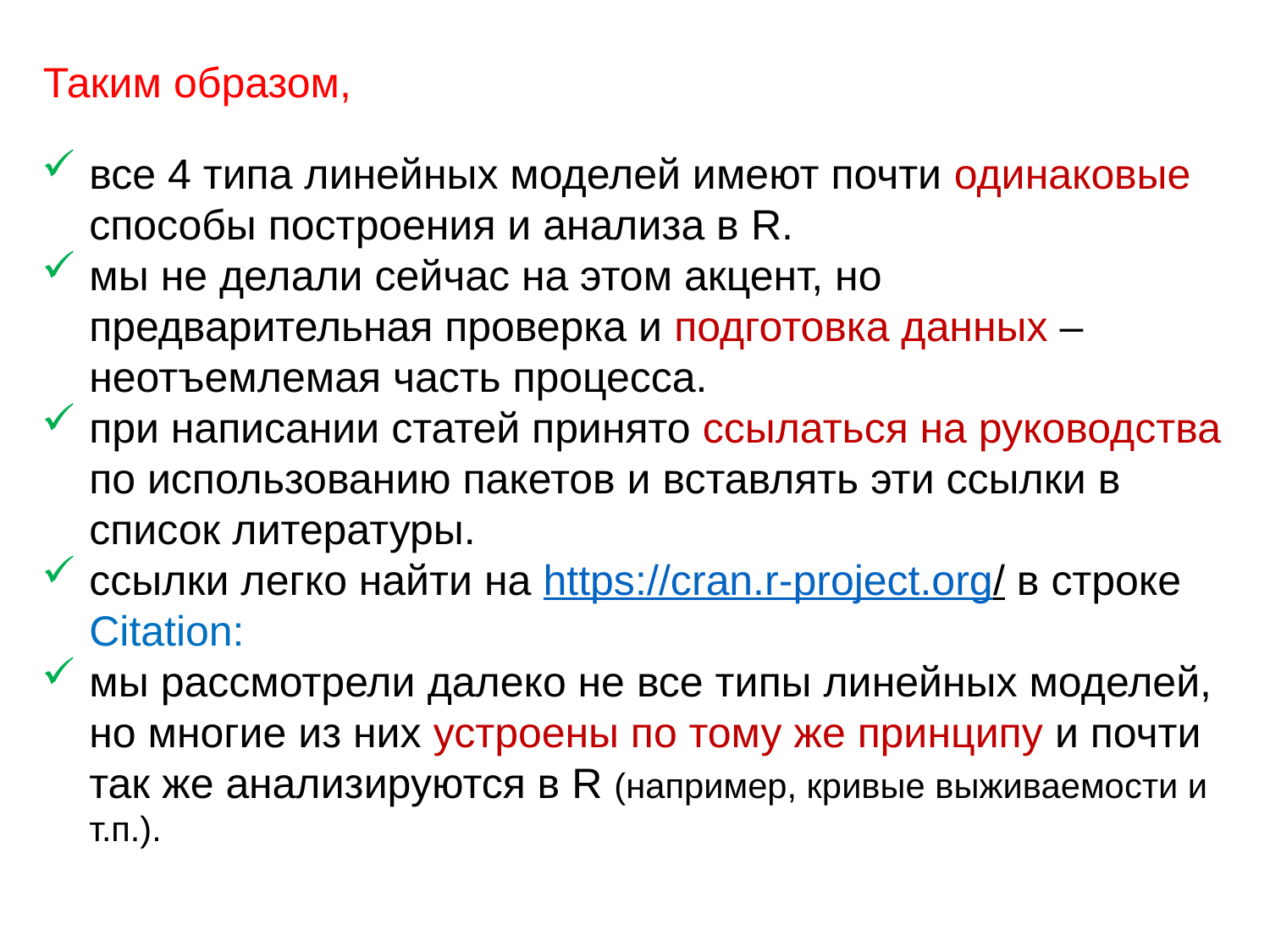

Таким образом,
все 4 типа линейных моделей имеют почти одинаковые способы построения и анализа в R.
мы не делали сейчас на этом акцент, но предварительная проверка и подготовка данных – неотъемлемая часть процесса.
при написании статей принято ссылаться на руководства по использованию пакетов и вставлять эти ссылки в список литературы.
ссылки легко найти на https://cran.r-project.org/ в строке Citation:
мы рассмотрели далеко не все типы линейных моделей, но многие из них устроены по тому же принципу и почти так же анализируются в R (например, кривые выживаемости и т.п.).